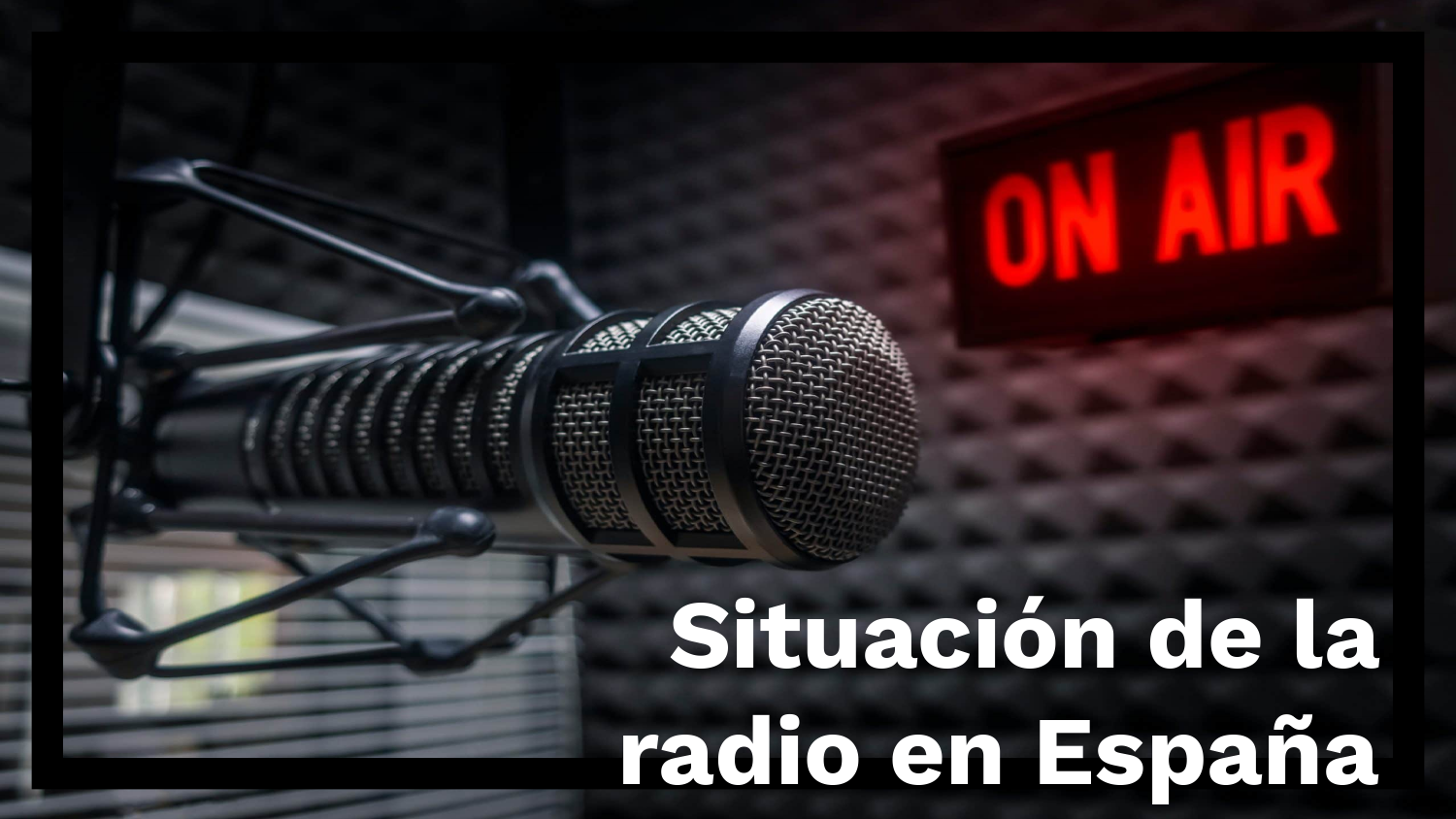

# Situación de la radio en España